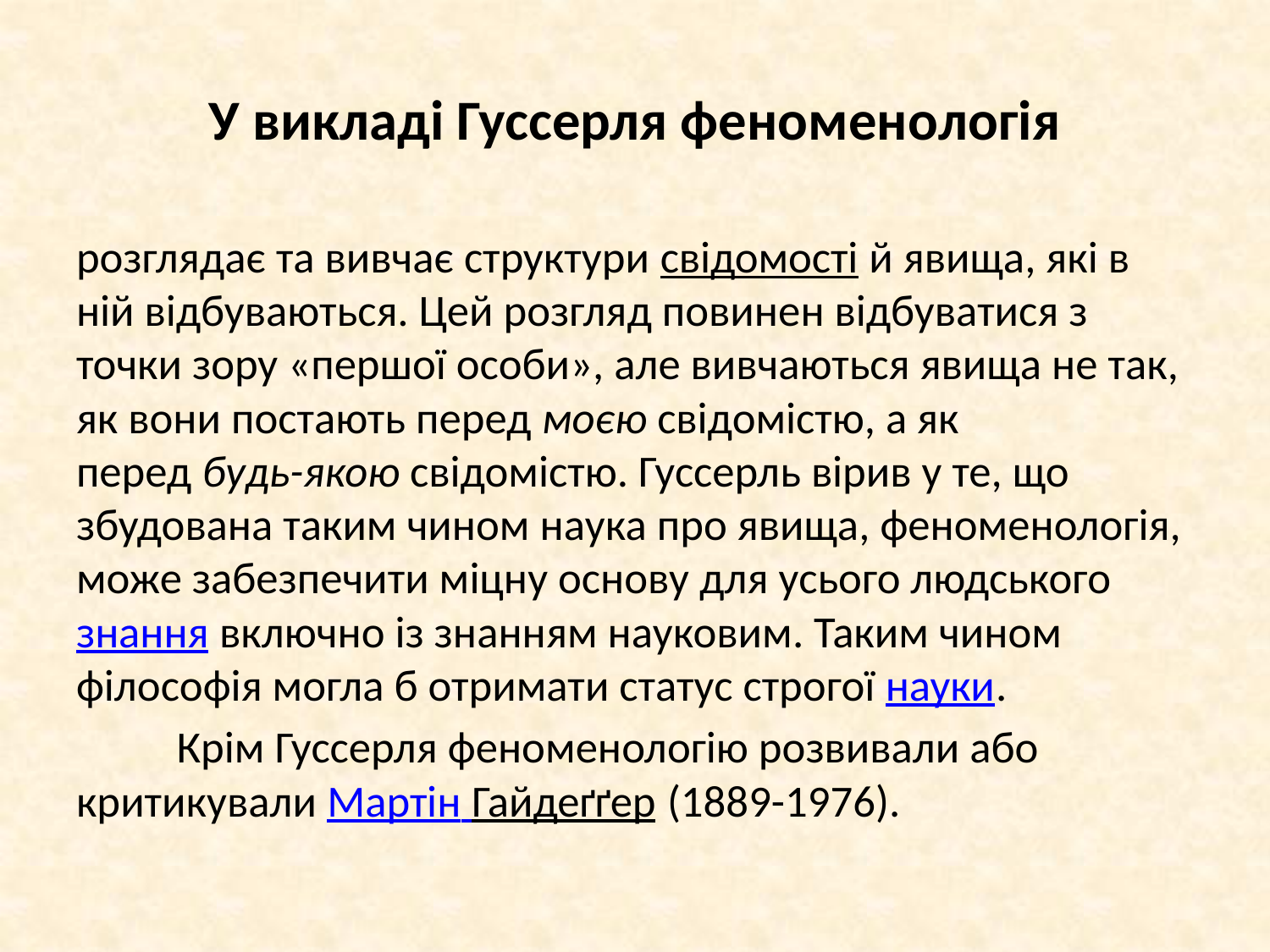

# У викладі Гуссерля феноменологія
розглядає та вивчає структури свідомості й явища, які в ній відбуваються. Цей розгляд повинен відбуватися з точки зору «першої особи», але вивчаються явища не так, як вони постають перед моєю свідомістю, а як перед будь-якою свідомістю. Гуссерль вірив у те, що збудована таким чином наука про явища, феноменологія, може забезпечити міцну основу для усього людського знання включно із знанням науковим. Таким чином філософія могла б отримати статус строгої науки.
	Крім Гуссерля феноменологію розвивали або критикували Мартін Гайдеґґер (1889-1976).